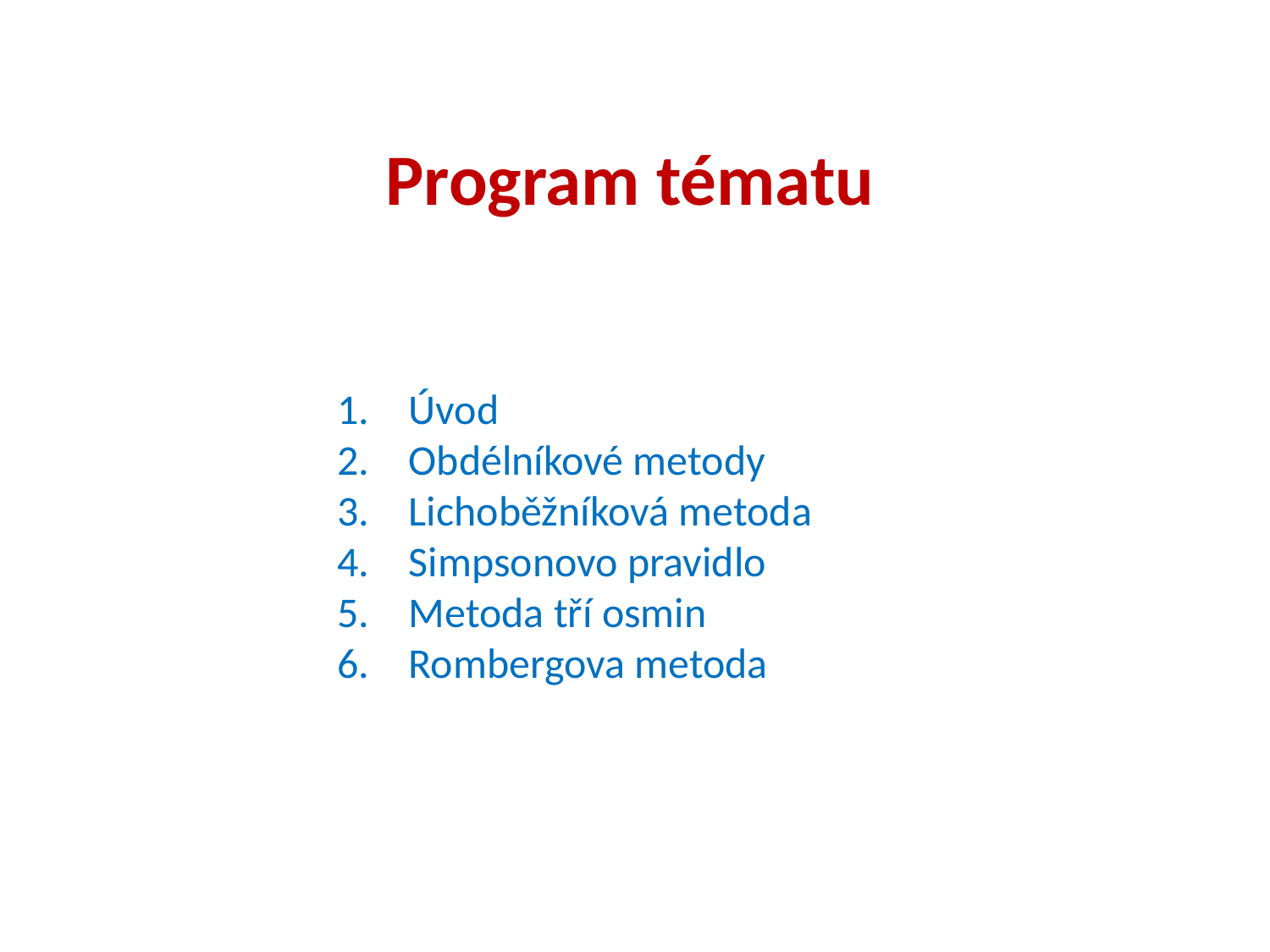

# Program tématu
Úvod
Obdélníkové metody
Lichoběžníková metoda
Simpsonovo pravidlo
Metoda tří osmin
Rombergova metoda